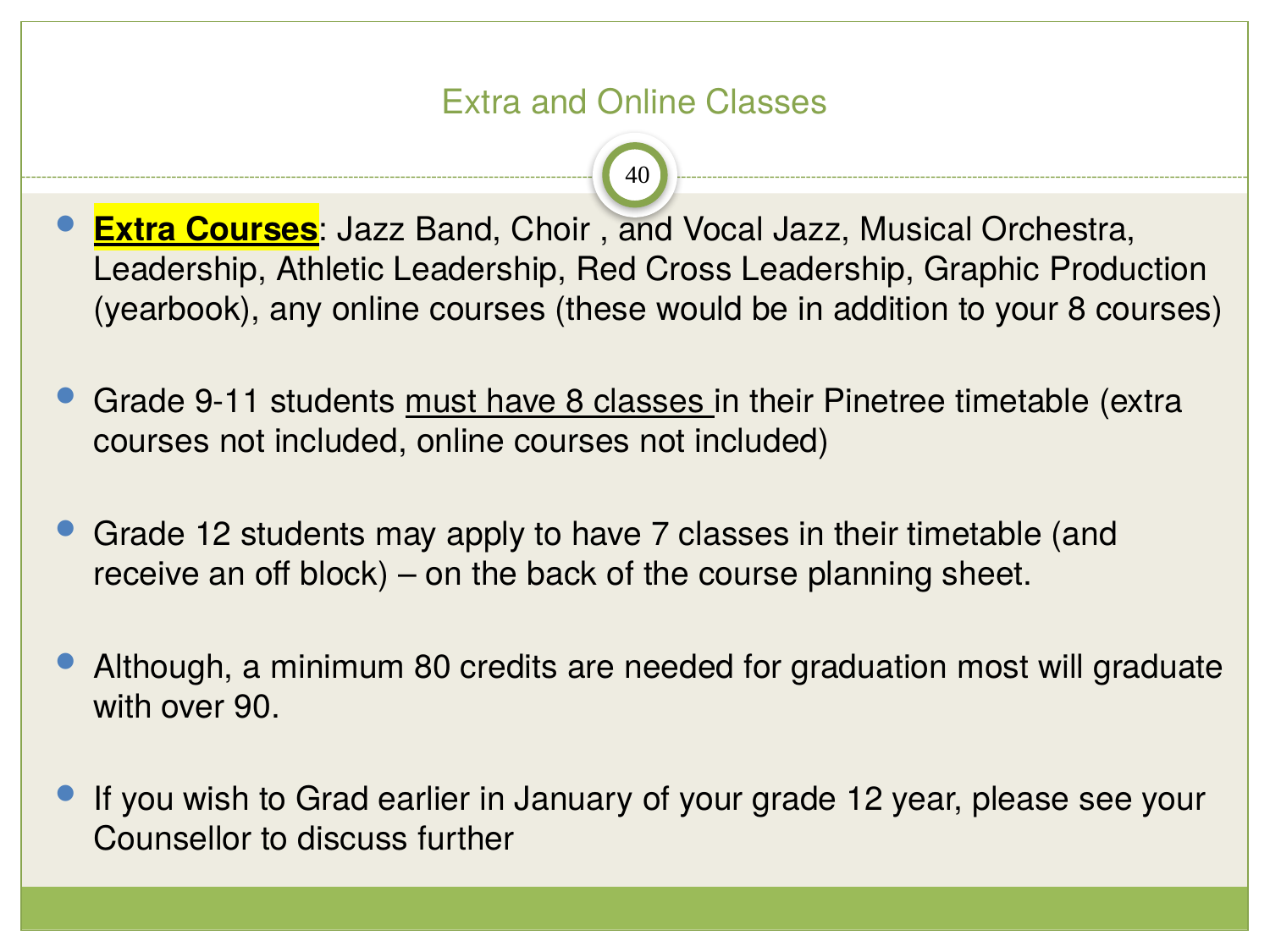

# Extra and Online Classes
Extra Courses: Jazz Band, Choir , and Vocal Jazz, Musical Orchestra, Leadership, Athletic Leadership, Red Cross Leadership, Graphic Production (yearbook), any online courses (these would be in addition to your 8 courses)

Grade 9-11 students must have 8 classes in their Pinetree timetable (extra courses not included, online courses not included)

Grade 12 students may apply to have 7 classes in their timetable (and receive an off block) – on the back of the course planning sheet.

Although, a minimum 80 credits are needed for graduation most will graduate with over 90.

If you wish to Grad earlier in January of your grade 12 year, please see your Counsellor to discuss further
40